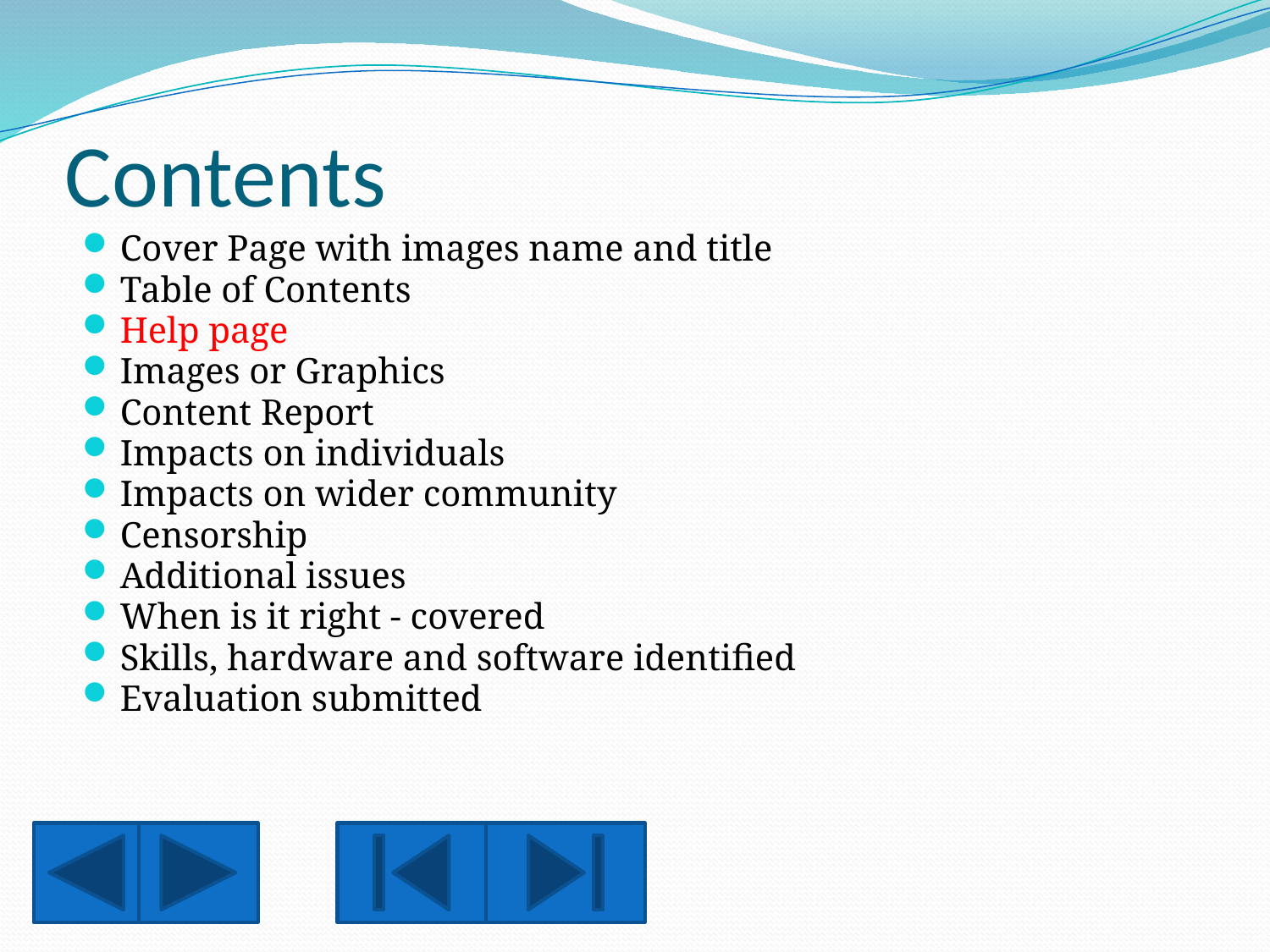

# Contents
Cover Page with images name and title
Table of Contents
Help page
Images or Graphics
Content Report
Impacts on individuals
Impacts on wider community
Censorship
Additional issues
When is it right - covered
Skills, hardware and software identified
Evaluation submitted